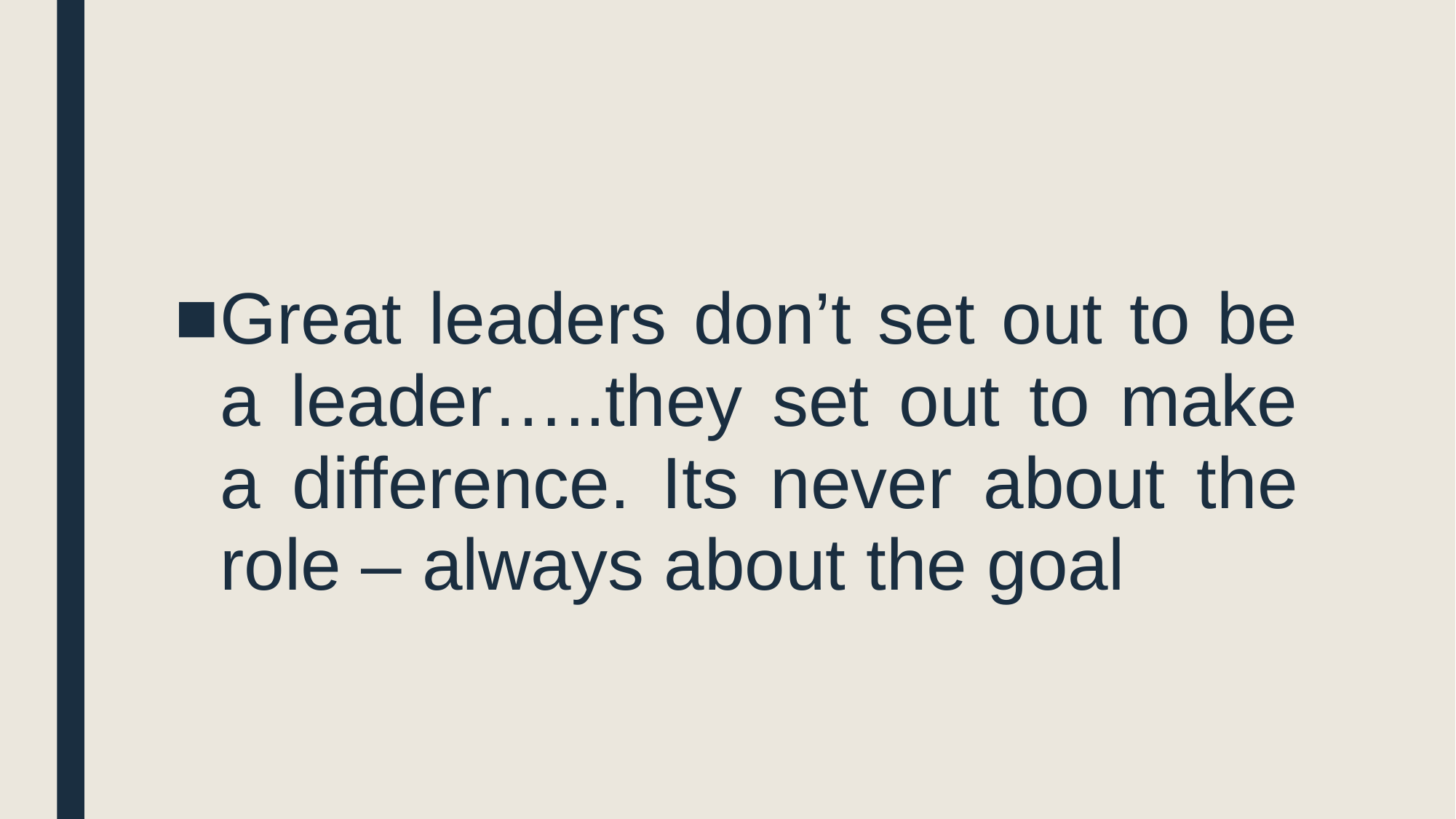

#
Great leaders don’t set out to be a leader…..they set out to make a difference. Its never about the role – always about the goal